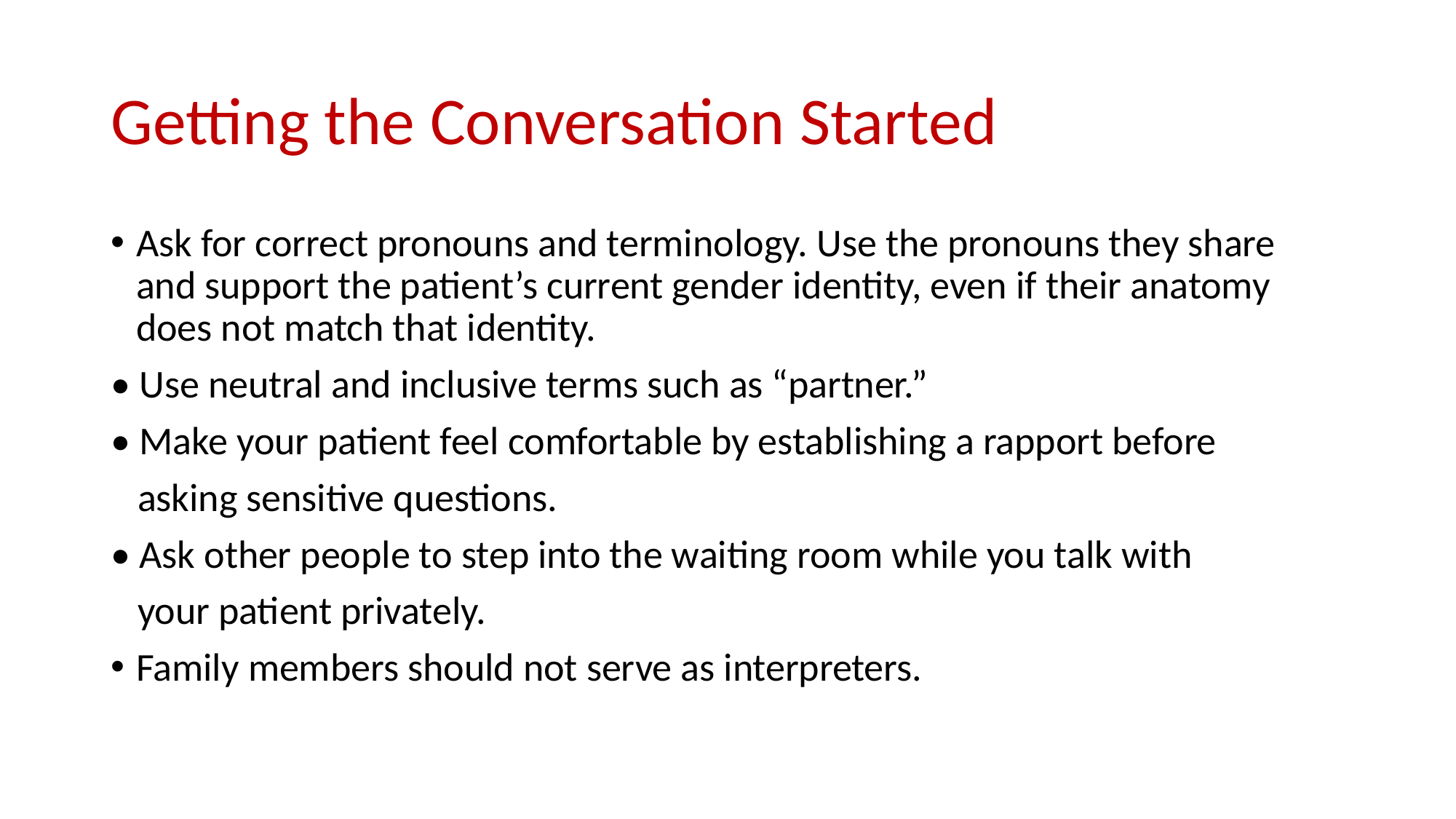

# Getting the Conversation Started
Ask for correct pronouns and terminology. Use the pronouns they share and support the patient’s current gender identity, even if their anatomy does not match that identity.
• Use neutral and inclusive terms such as “partner.”
• Make your patient feel comfortable by establishing a rapport before
   asking sensitive questions.
• Ask other people to step into the waiting room while you talk with
   your patient privately.
Family members should not serve as interpreters.